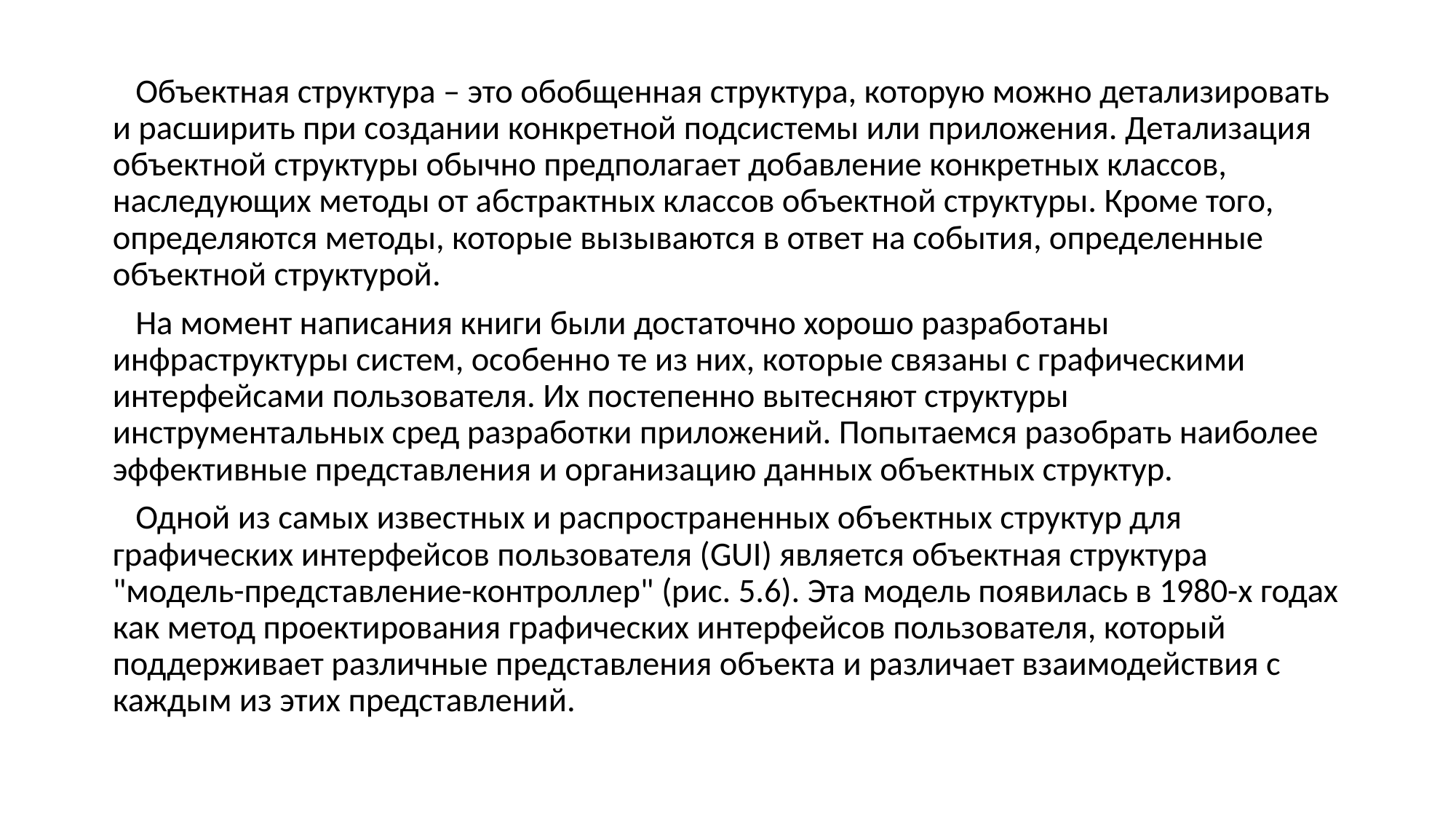

Объектная структура – это обобщенная структура, которую можно детализировать и расширить при создании конкретной подсистемы или приложения. Детализация объектной структуры обычно предполагает добавление конкретных классов, наследующих методы от абстрактных классов объектной структуры. Кроме того, определяются методы, которые вызываются в ответ на события, определенные объектной структурой.
   На момент написания книги были достаточно хорошо разработаны инфраструктуры систем, особенно те из них, которые связаны с графическими интерфейсами пользователя. Их постепенно вытесняют структуры инструментальных сред разработки приложений. Попытаемся разобрать наиболее эффективные представления и организацию данных объектных структур.
   Одной из самых известных и распространенных объектных структур для графических интерфейсов пользователя (GUI) является объектная структура "модель-представление-контроллер" (рис. 5.6). Эта модель появилась в 1980-х годах как метод проектирования графических интерфейсов пользователя, который поддерживает различные представления объекта и различает взаимодействия с каждым из этих представлений.